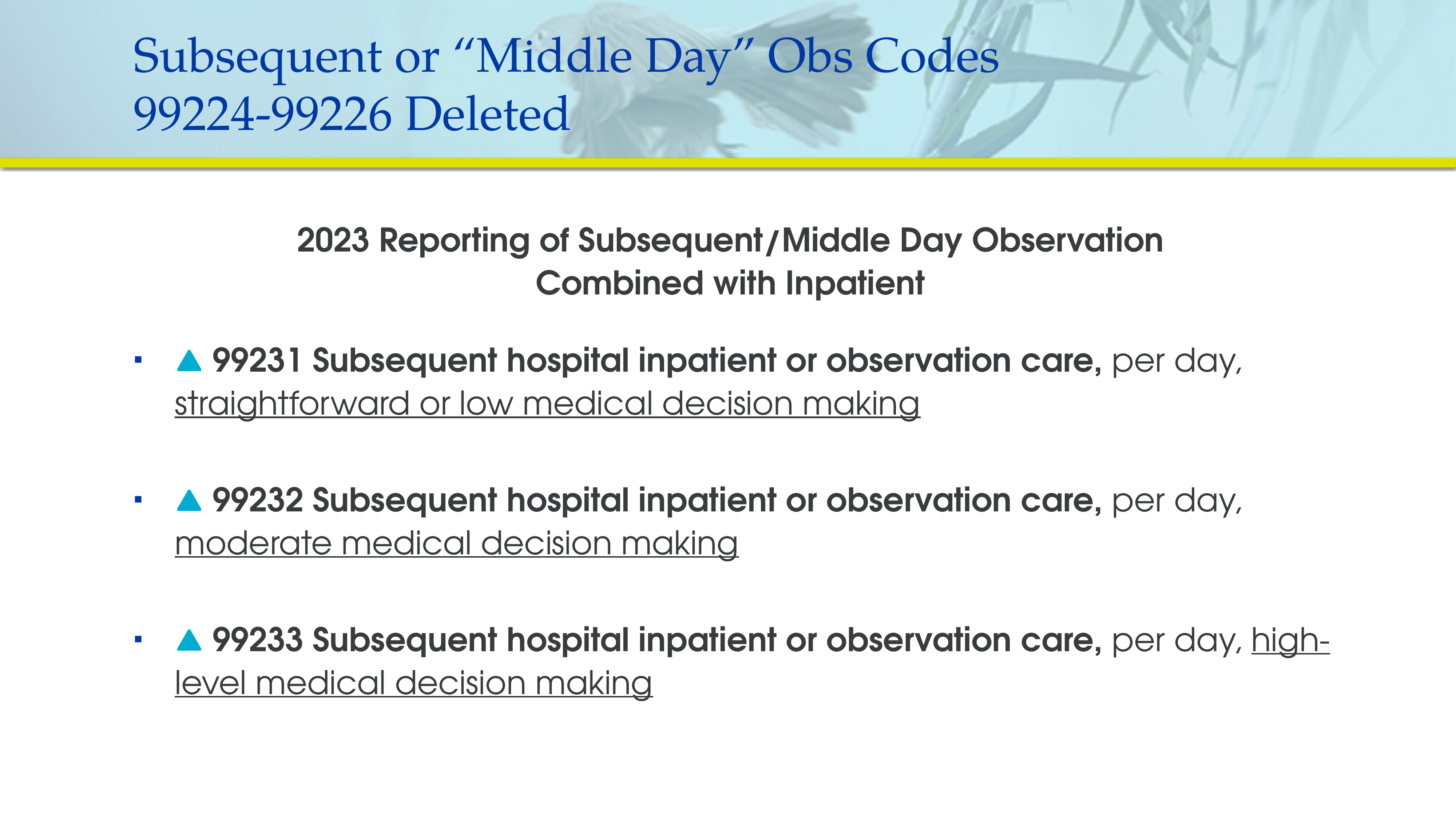

# Subsequent or “Middle Day” Obs Codes 99224-99226 Deleted
2023 Reporting of Subsequent/Middle Day Observation
Combined with Inpatient

▲ 99231 Subsequent hospital inpatient or observation care, per day, straightforward or low medical decision making

▲ 99232 Subsequent hospital inpatient or observation care, per day, moderate medical decision making

▲ 99233 Subsequent hospital inpatient or observation care, per day, high-level medical decision making